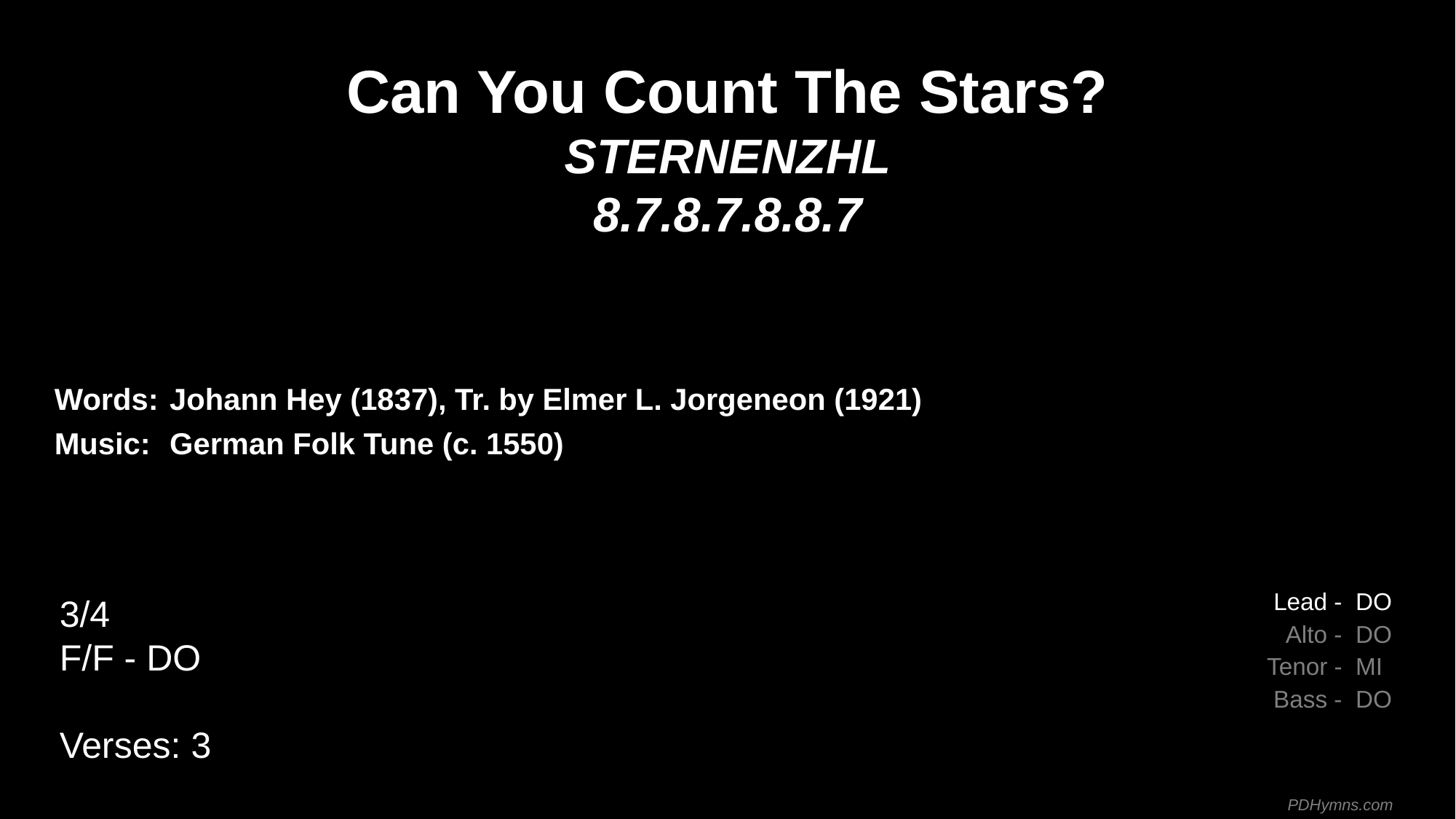

Can You Count The Stars?
STERNENZHL
8.7.8.7.8.8.7

| Words: | Johann Hey (1837), Tr. by Elmer L. Jorgeneon (1921) |
| --- | --- |
| Music: | German Folk Tune (c. 1550) |
|  |  |
|  |  |
3/4
F/F - DO

Verses: 3
| Lead - | DO |
| --- | --- |
| Alto - | DO |
| Tenor - | MI |
| Bass - | DO |
PDHymns.com